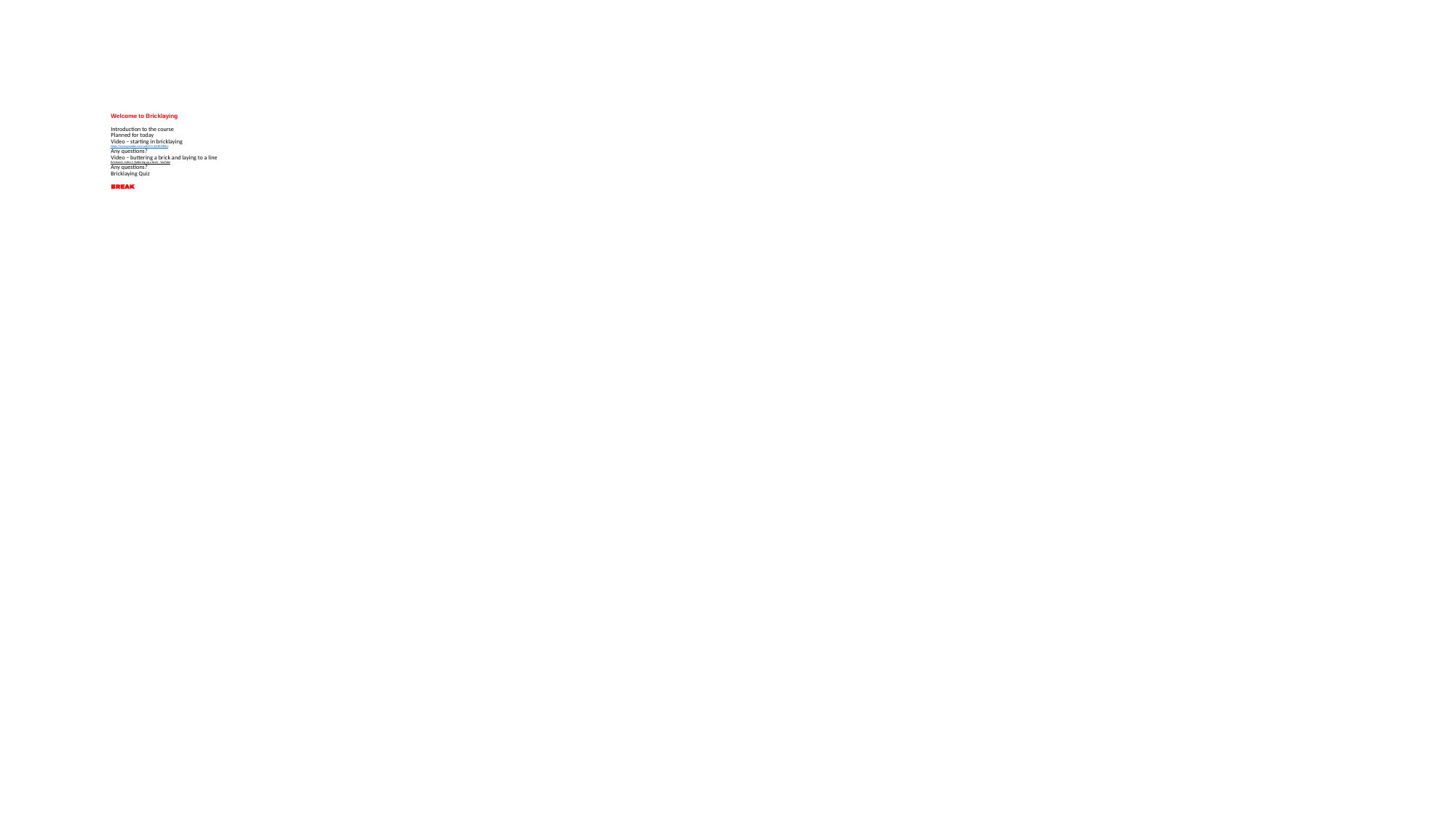

# Welcome to Bricklaying Introduction to the course Planned for today Video – starting in bricklaying https://www.youtube.com/watch?v=Ej4Bt7dBkLs Any questions? Video – buttering a brick and laying to a line Brickwork, video 2. Buttering up a brick - YouTube Any questions? Bricklaying Quiz BREAK